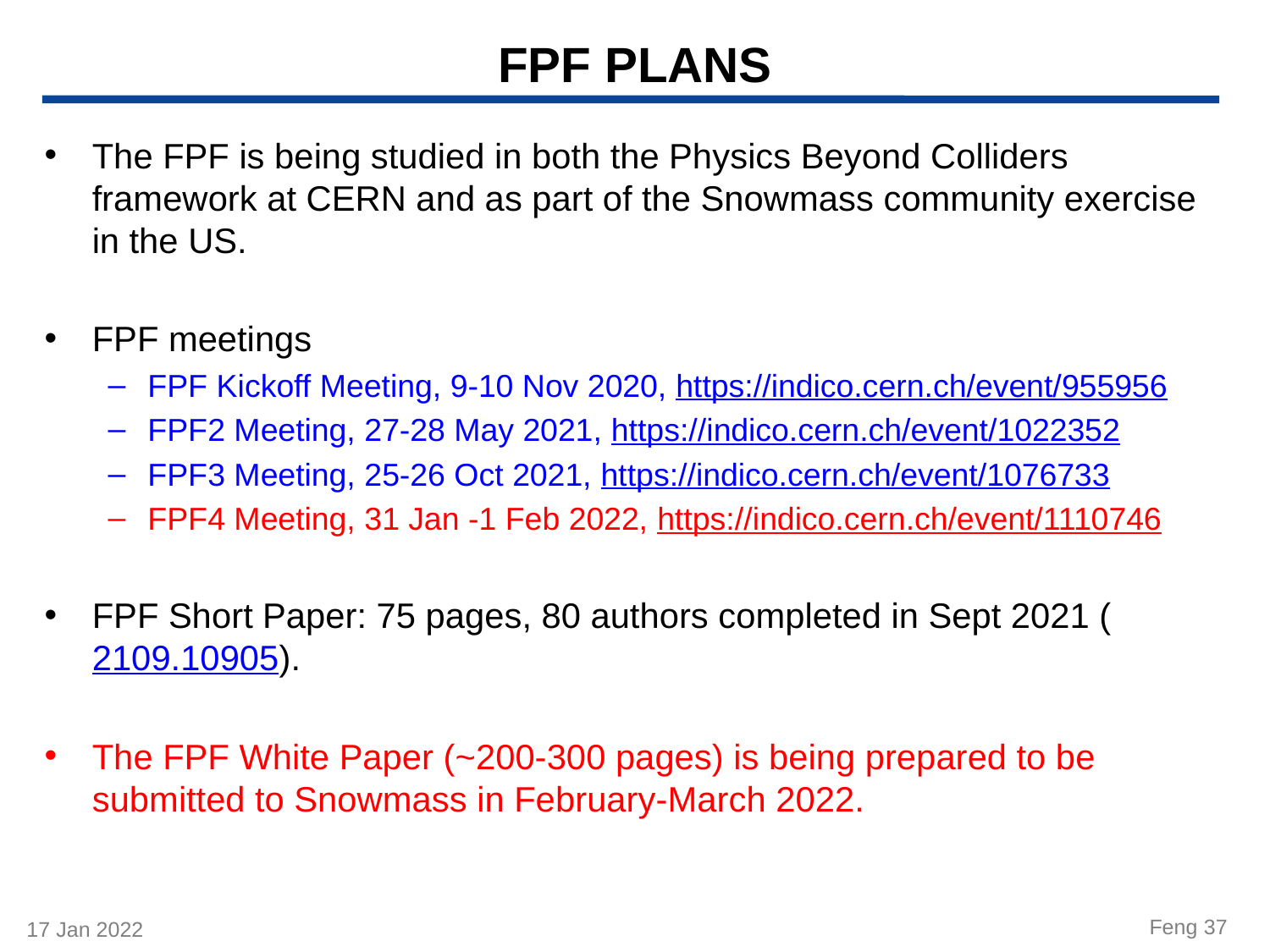

# FPF PLANS
The FPF is being studied in both the Physics Beyond Colliders framework at CERN and as part of the Snowmass community exercise in the US.

FPF meetings
FPF Kickoff Meeting, 9-10 Nov 2020, https://indico.cern.ch/event/955956
FPF2 Meeting, 27-28 May 2021, https://indico.cern.ch/event/1022352
FPF3 Meeting, 25-26 Oct 2021, https://indico.cern.ch/event/1076733
FPF4 Meeting, 31 Jan -1 Feb 2022, https://indico.cern.ch/event/1110746

FPF Short Paper: 75 pages, 80 authors completed in Sept 2021 (2109.10905).

The FPF White Paper (~200-300 pages) is being prepared to be submitted to Snowmass in February-March 2022.